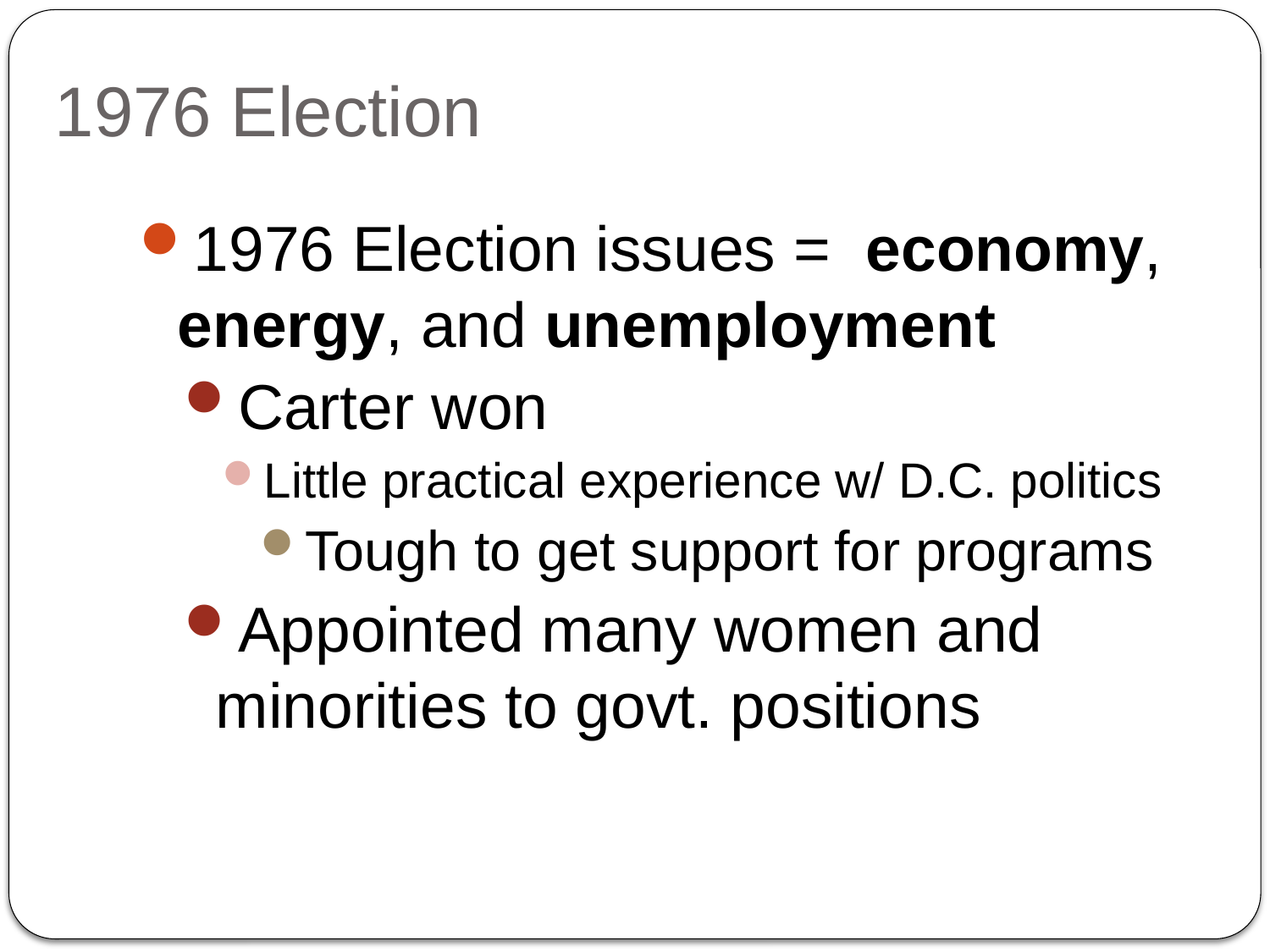

# 1976 Election
1976 Election issues =  economy, energy, and unemployment
Carter won
Little practical experience w/ D.C. politics
Tough to get support for programs
Appointed many women and minorities to govt. positions